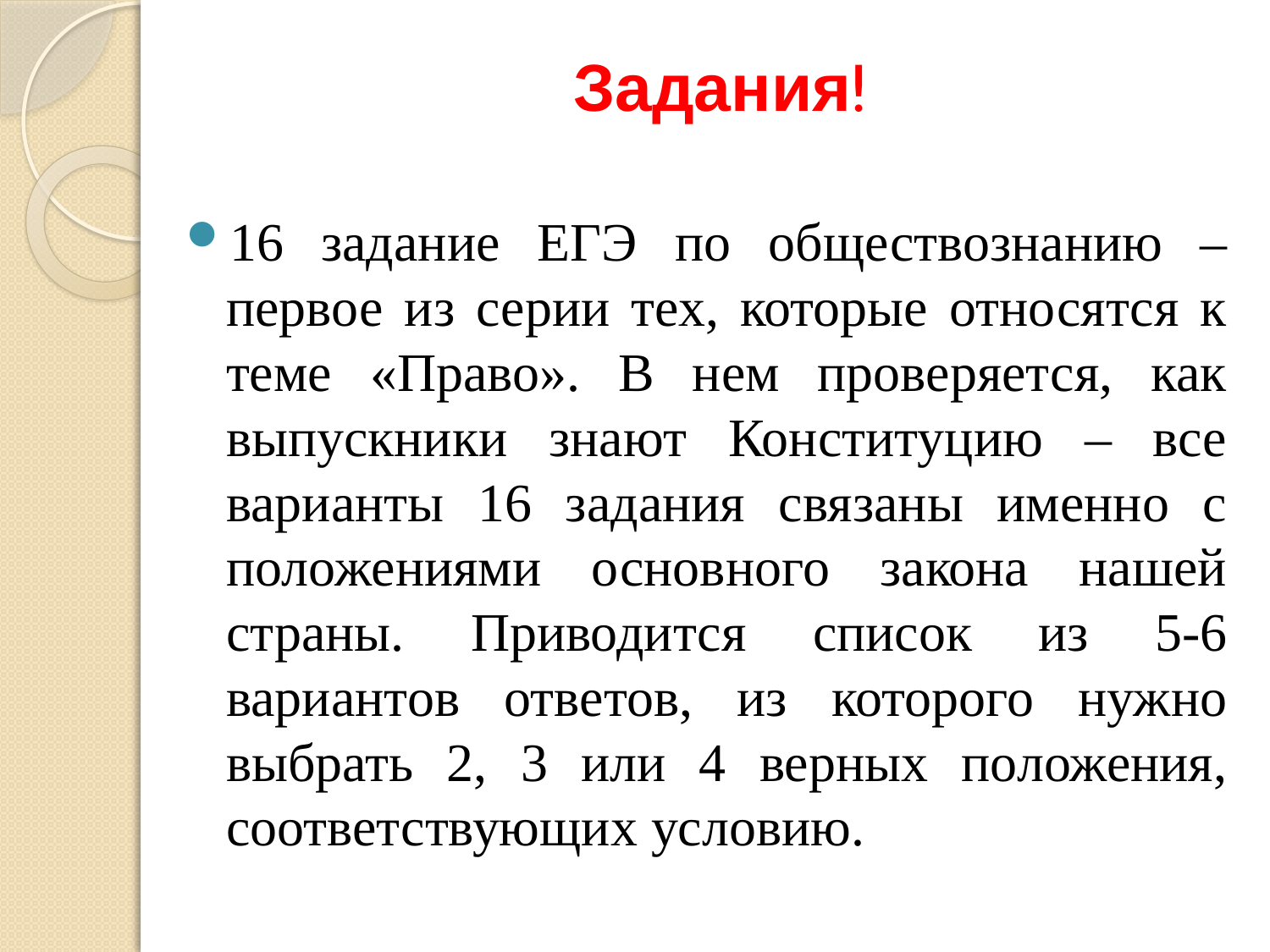

# Задания!
16 задание ЕГЭ по обществознанию – первое из серии тех, которые относятся к теме «Право». В нем проверяется, как выпускники знают Конституцию – все варианты 16 задания связаны именно с положениями основного закона нашей страны. Приводится список из 5-6 вариантов ответов, из которого нужно выбрать 2, 3 или 4 верных положения, соответствующих условию.